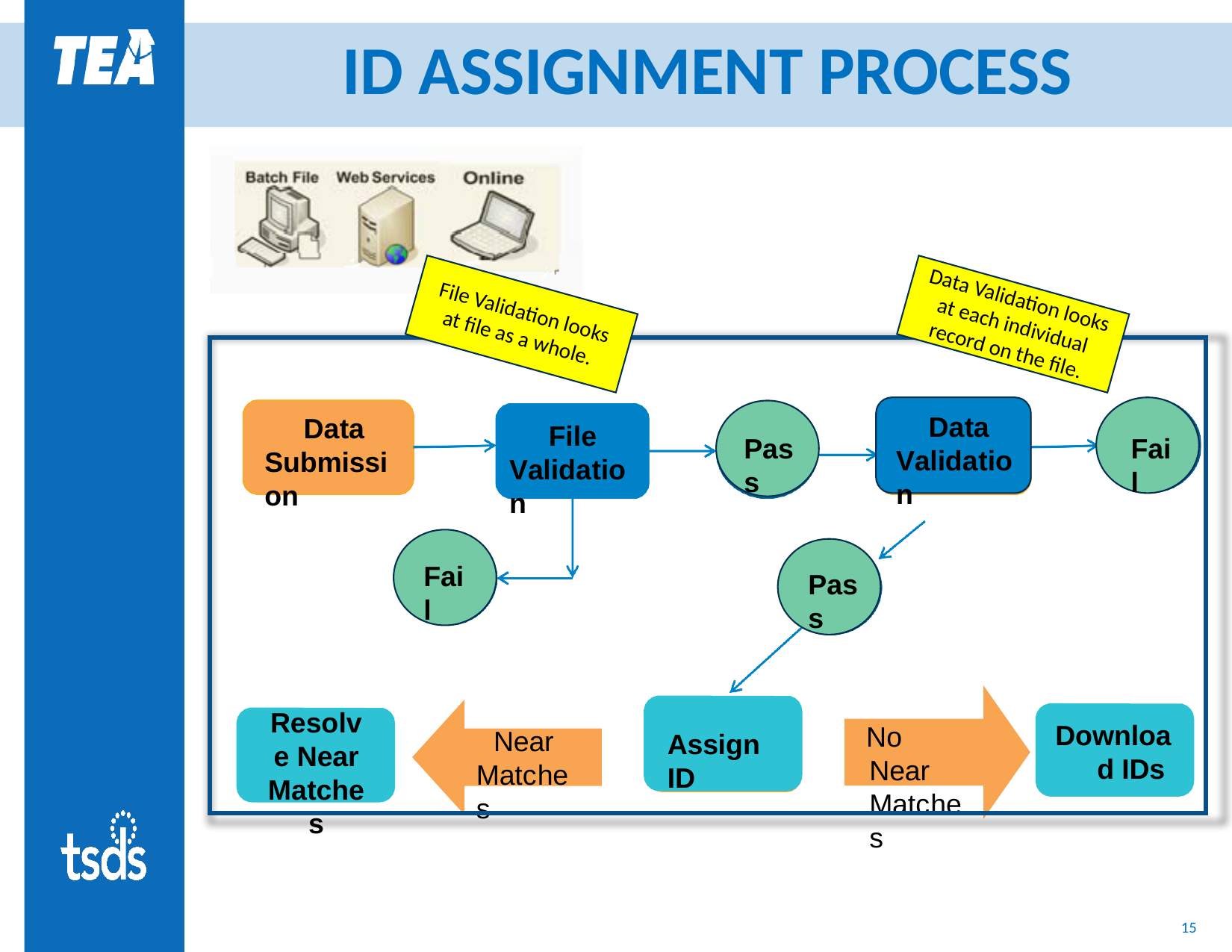

# ID ASSIGNMENT PROCESS

File Validation looks at file as a whole.
Data Validation looks at each individual record on the file.

Data Validation
Data Submission
File Validation
Pass
Fail

Fail
Pass

Resolve Near Matches

Download IDs
No Near Matches
Near Matches
Assign ID
15